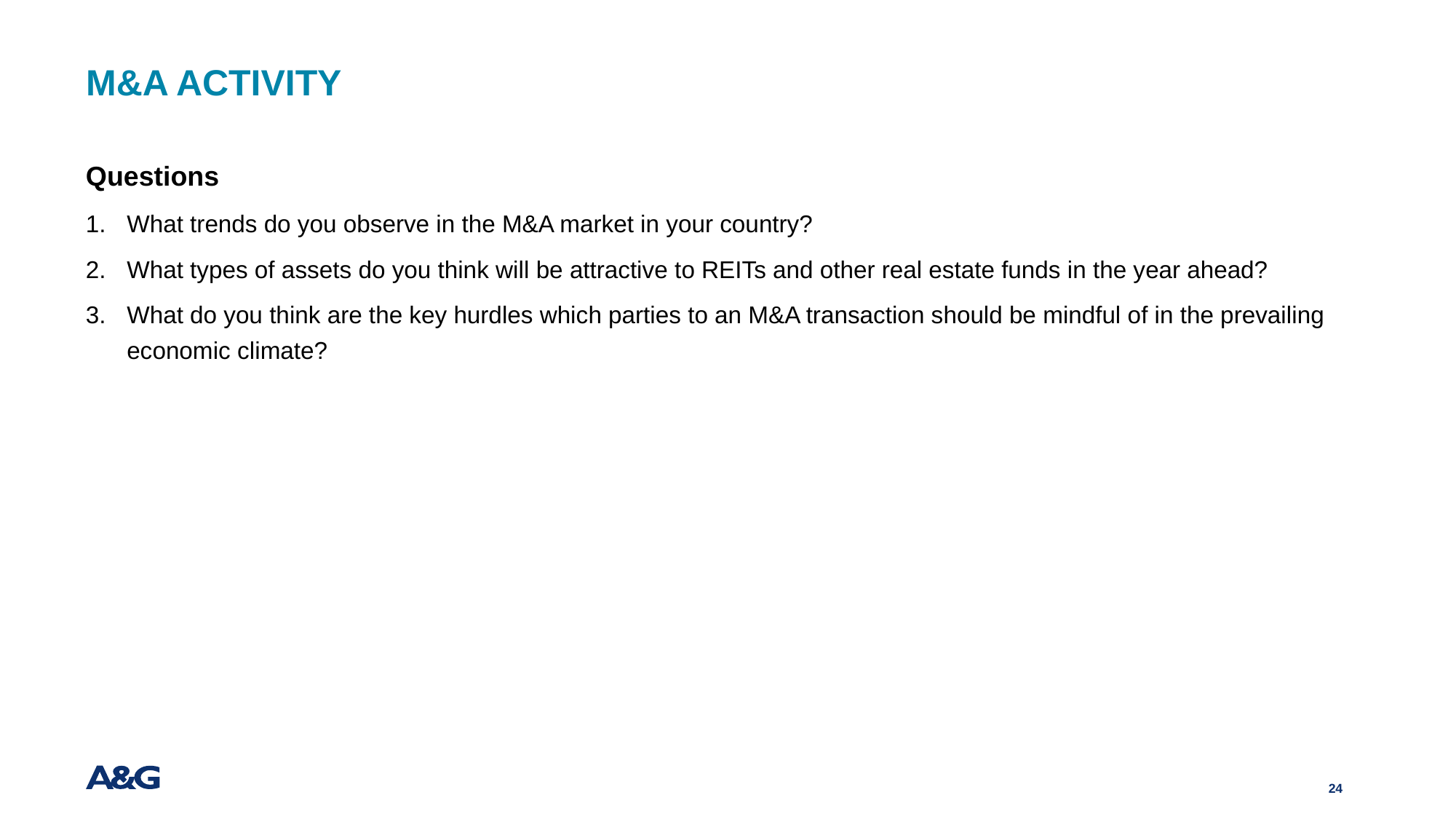

# M&A Activity
Questions
What trends do you observe in the M&A market in your country?
What types of assets do you think will be attractive to REITs and other real estate funds in the year ahead?
What do you think are the key hurdles which parties to an M&A transaction should be mindful of in the prevailing economic climate?

24